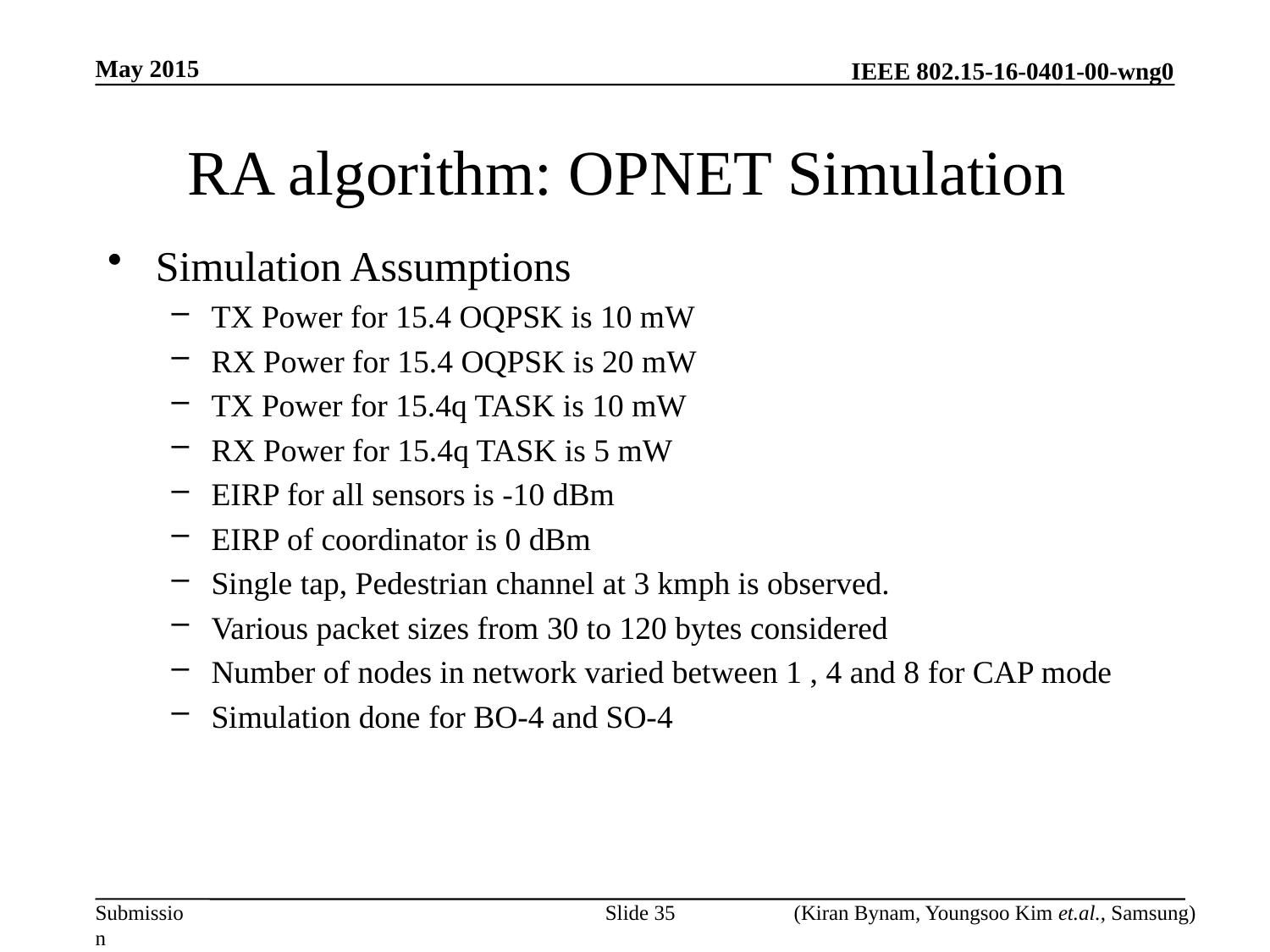

May 2015
# RA algorithm: OPNET Simulation
Simulation Assumptions
TX Power for 15.4 OQPSK is 10 mW
RX Power for 15.4 OQPSK is 20 mW
TX Power for 15.4q TASK is 10 mW
RX Power for 15.4q TASK is 5 mW
EIRP for all sensors is -10 dBm
EIRP of coordinator is 0 dBm
Single tap, Pedestrian channel at 3 kmph is observed.
Various packet sizes from 30 to 120 bytes considered
Number of nodes in network varied between 1 , 4 and 8 for CAP mode
Simulation done for BO-4 and SO-4

Slide 35
(Kiran Bynam, Youngsoo Kim et.al., Samsung)